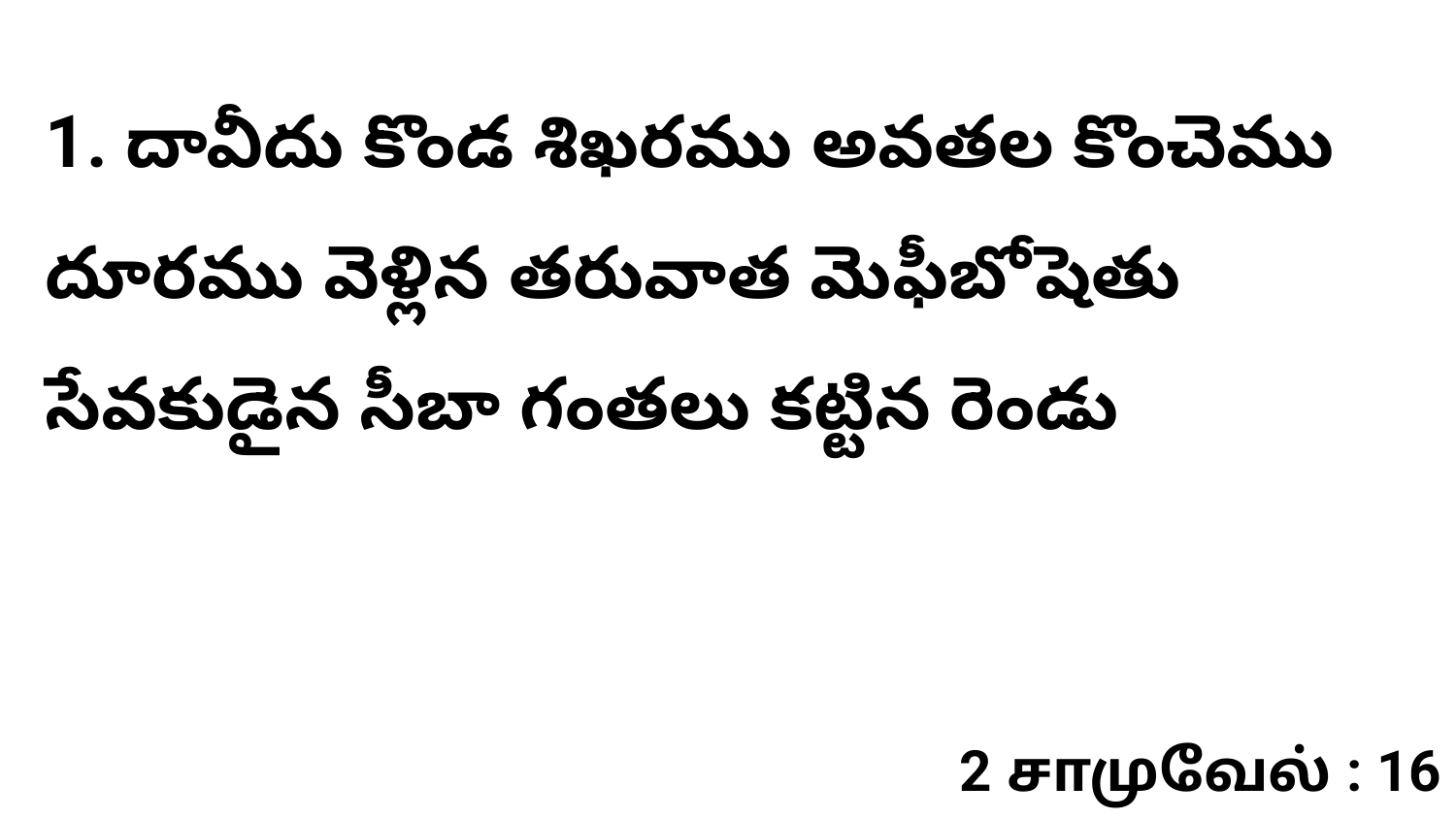

1. దావీదు కొండ శిఖరము అవతల కొంచెము దూరము వెళ్లిన తరువాత మెఫీబోషెతు సేవకుడైన సీబా గంతలు కట్టిన రెండు
2 சாமுவேல் : 16